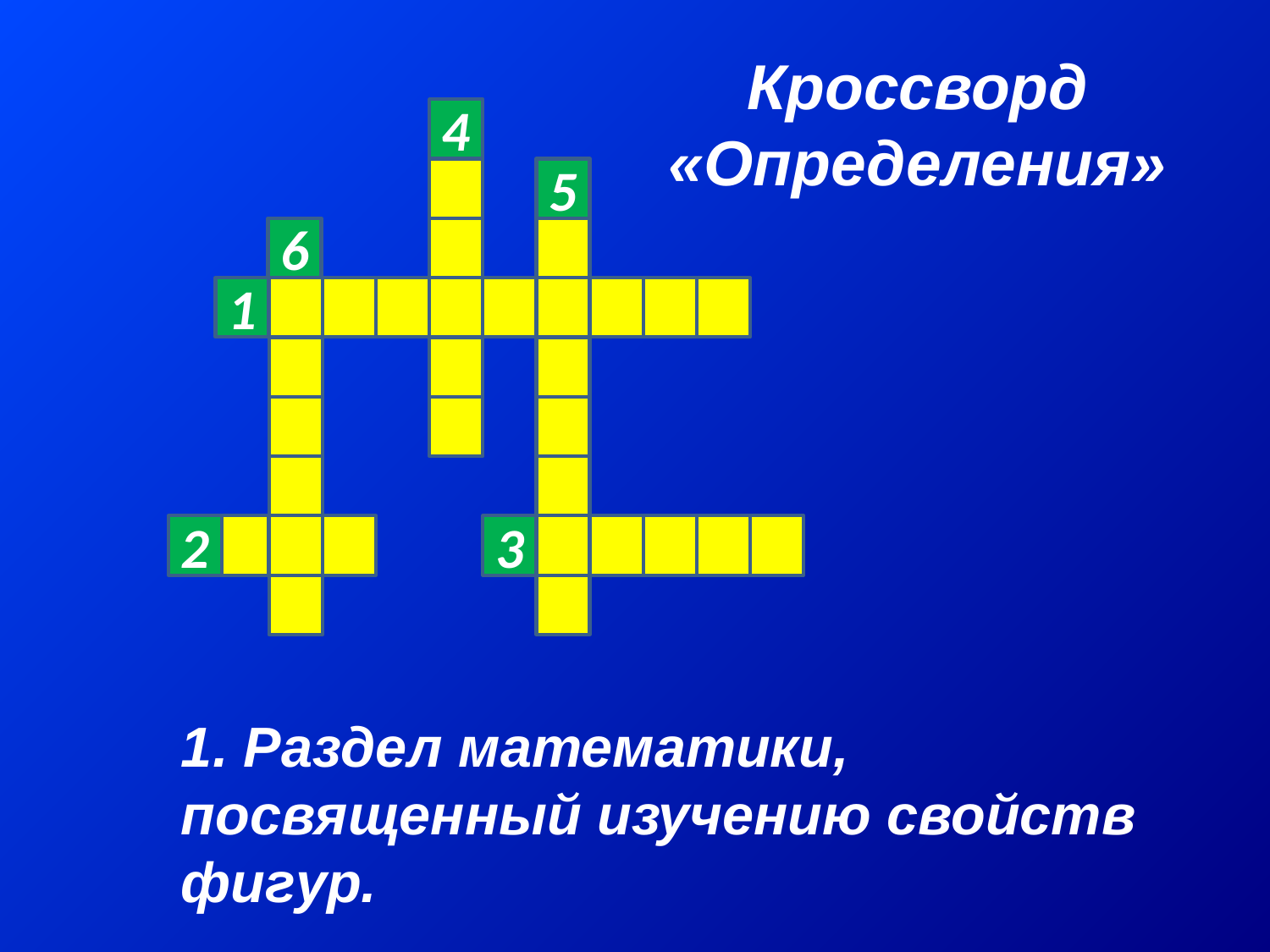

Кроссворд «Определения»
4

5

1

2

3

6
1. Раздел математики, посвященный изучению свойств фигур.